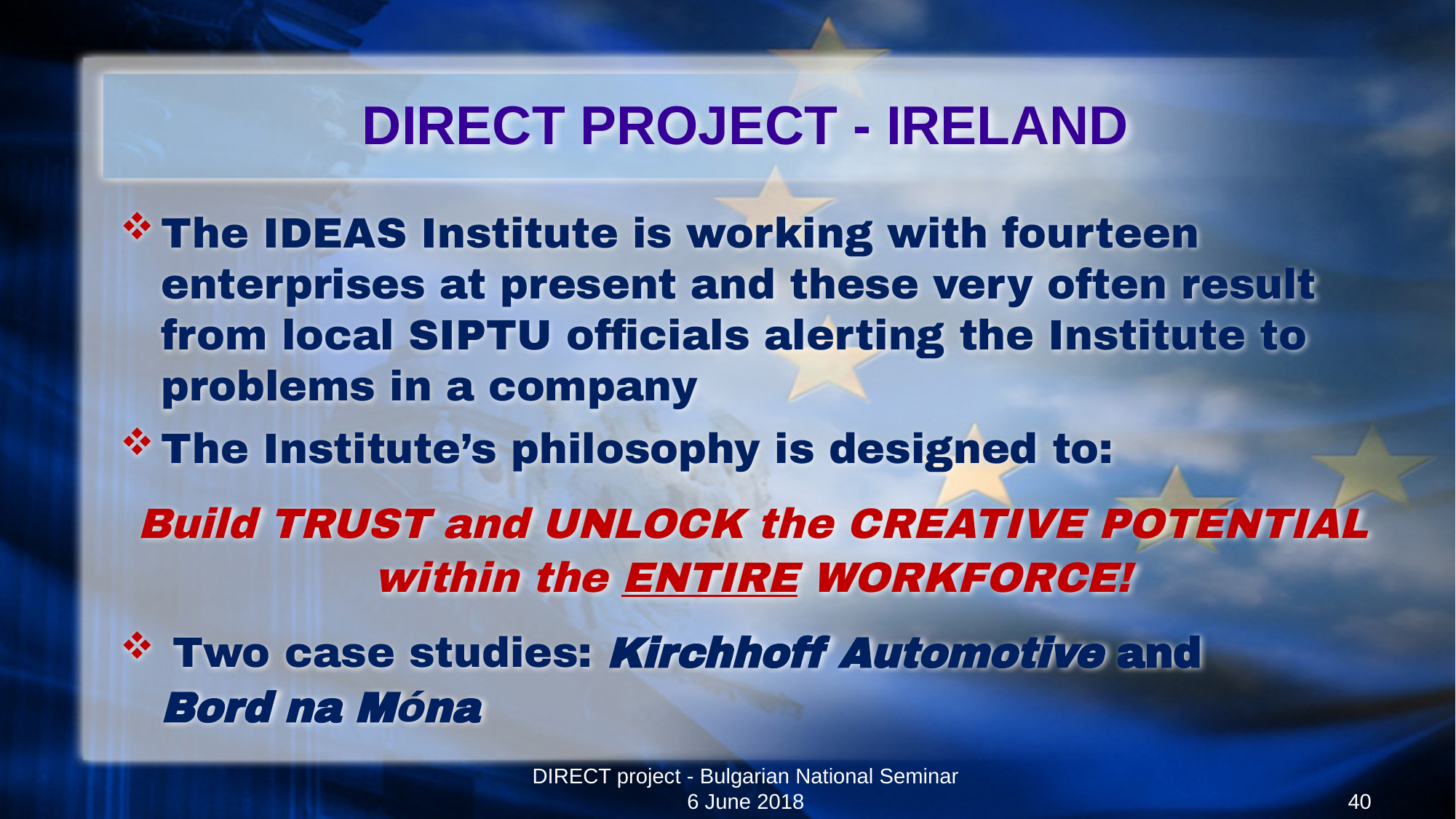

# DIRECT PROJECT - IRELAND
The IDEAS Institute is working with fourteen enterprises at present and these very often result from local SIPTU officials alerting the Institute to problems in a company
The Institute’s philosophy is designed to:
Build TRUST and UNLOCK the CREATIVE POTENTIAL within the ENTIRE WORKFORCE!
 Two case studies: Kirchhoff Automotive and     Bord na Móna
DIRECT project - Bulgarian National Seminar 6 June 2018
40